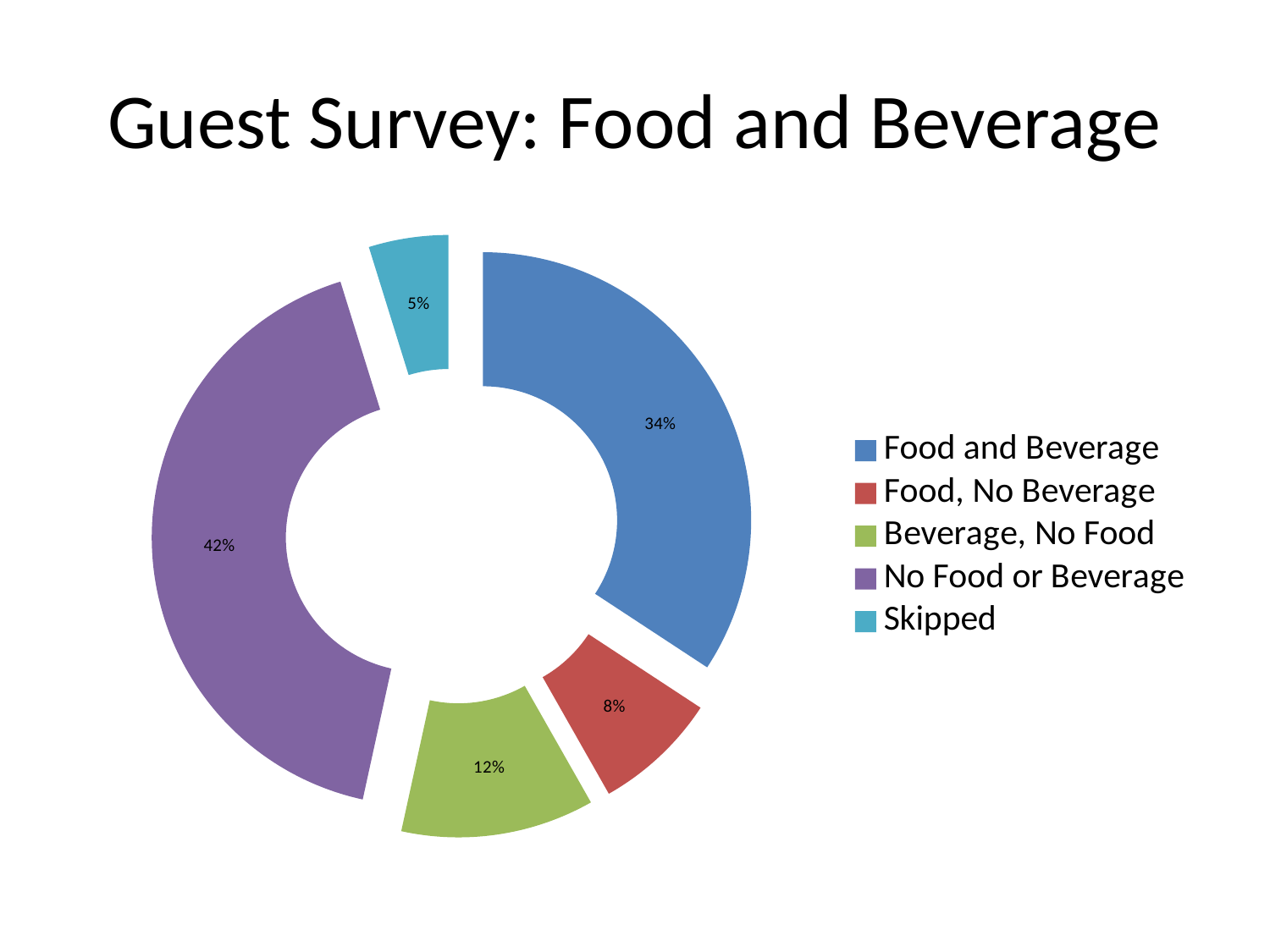

# Guest Survey: Food and Beverage

### Chart

| Category |  |
|---|---|
| Food and Beverage  | 50.0 |
| Food, No Beverage  | 11.0 |
| Beverage, No Food | 17.0 |
| No Food or Beverage | 61.0 |
| Skipped | 7.0 |